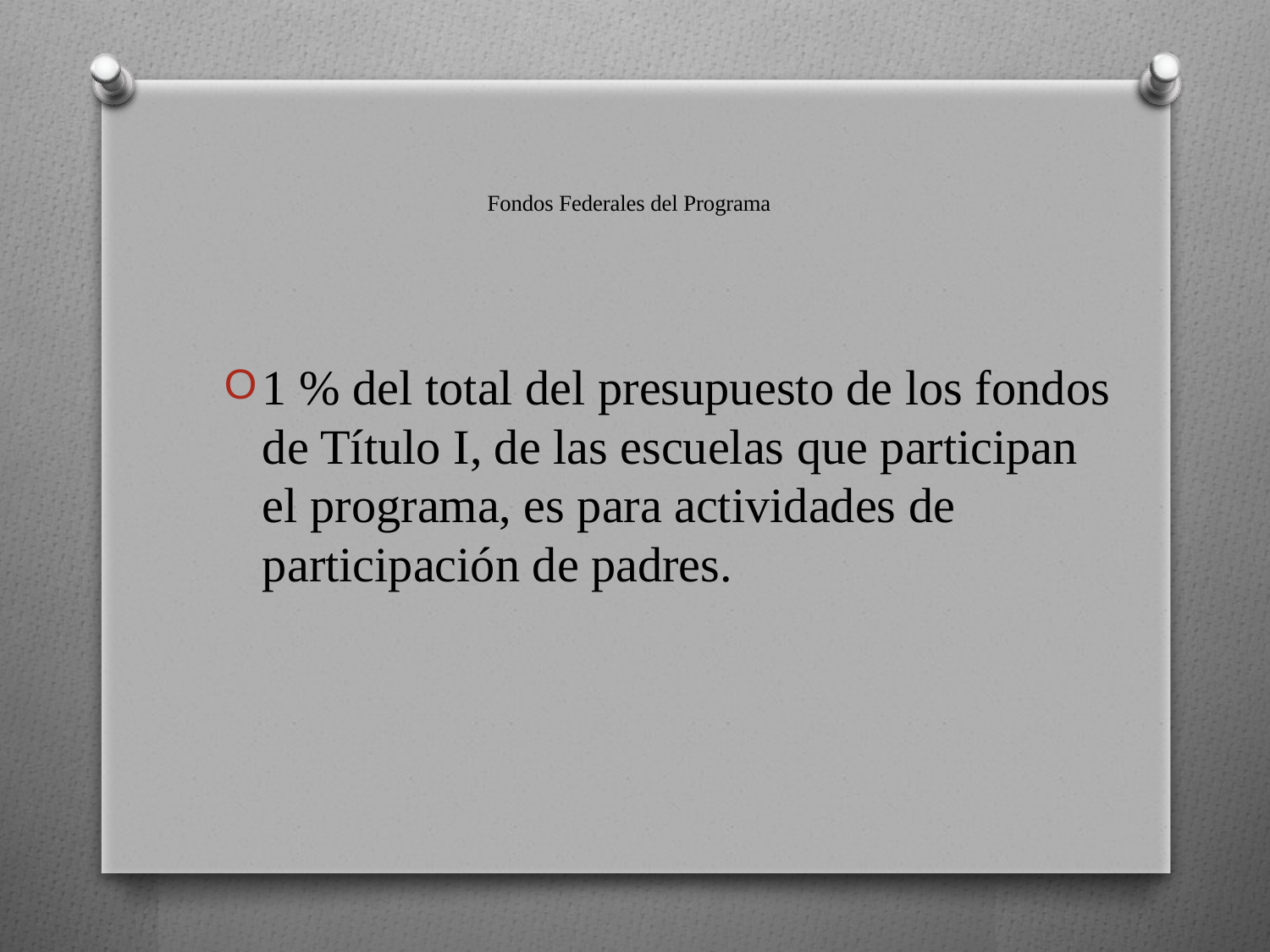

# Fondos Federales del Programa
1 % del total del presupuesto de los fondos de Título I, de las escuelas que participan el programa, es para actividades de participación de padres.